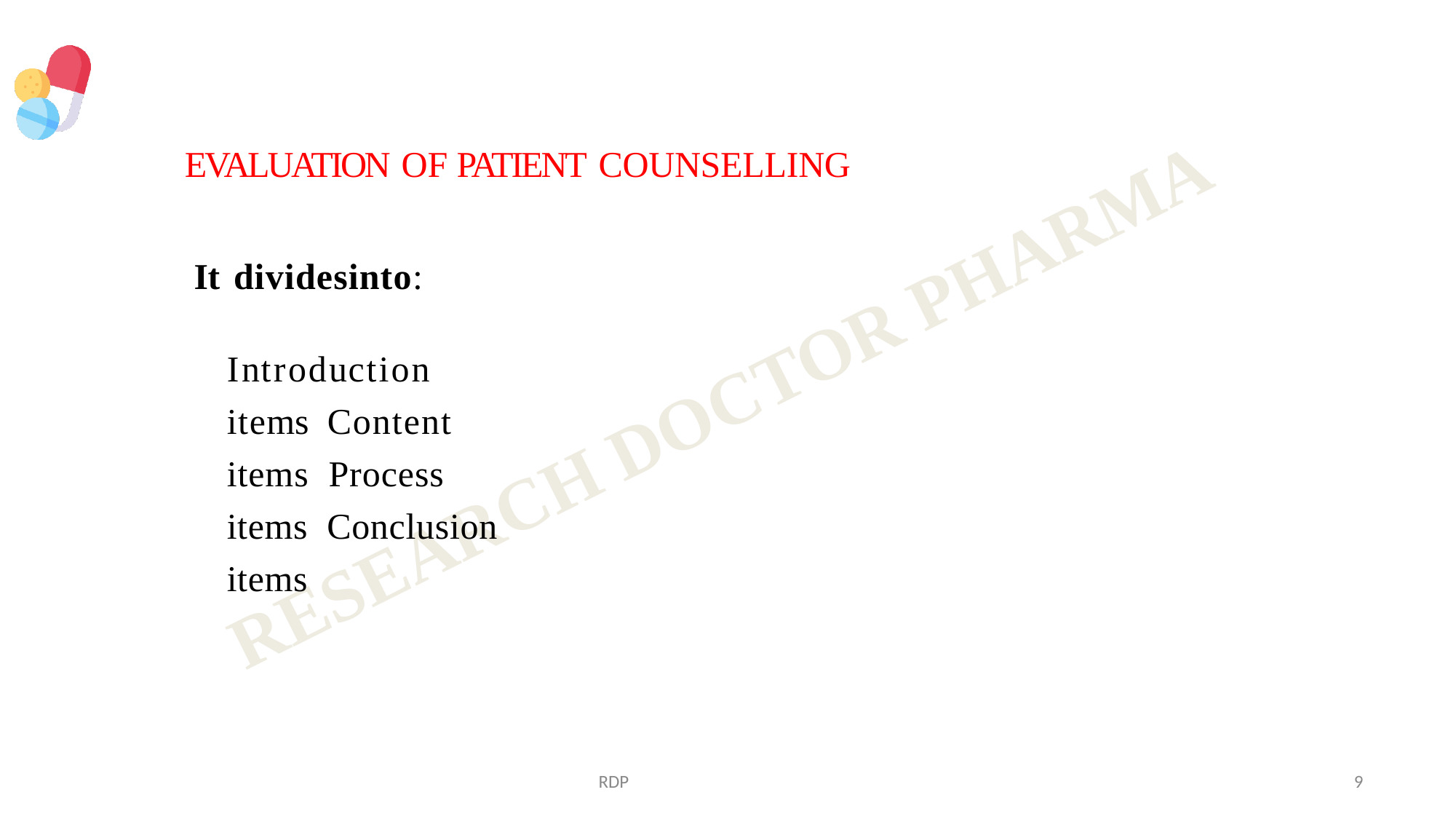

EVALUATION OF PATIENT COUNSELLING

It dividesinto:

Introduction items  Content items  Process items  Conclusion items
RDP
9